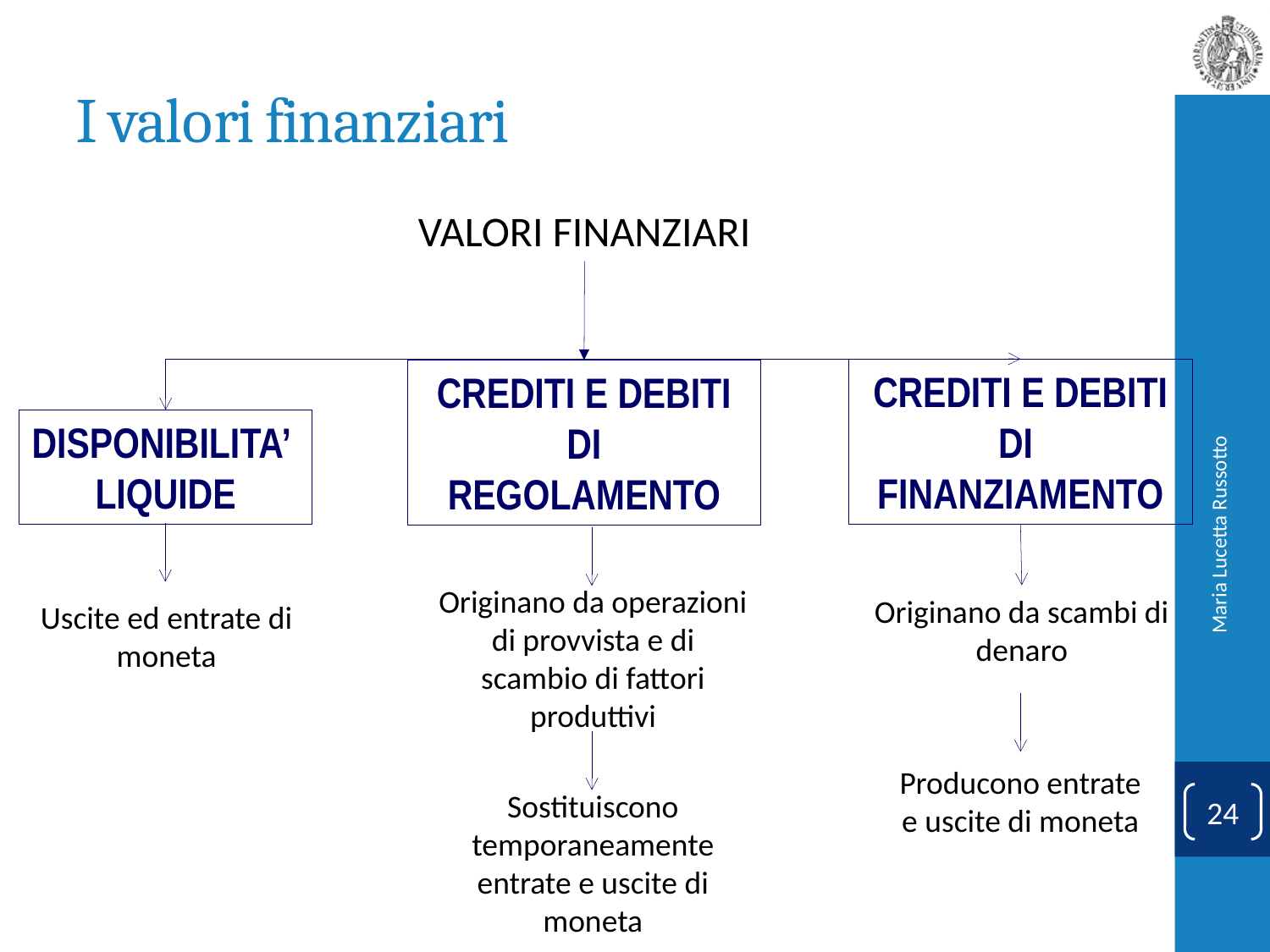

# I valori finanziari
VALORI FINANZIARI
CREDITI E DEBITI DI
FINANZIAMENTO
CREDITI E DEBITI DI
REGOLAMENTO
DISPONIBILITA’
LIQUIDE
Maria Lucetta Russotto
Originano da operazioni di provvista e di scambio di fattori produttivi
Originano da scambi di denaro
Uscite ed entrate di moneta
Producono entrate e uscite di moneta
Sostituiscono temporaneamente entrate e uscite di moneta
24